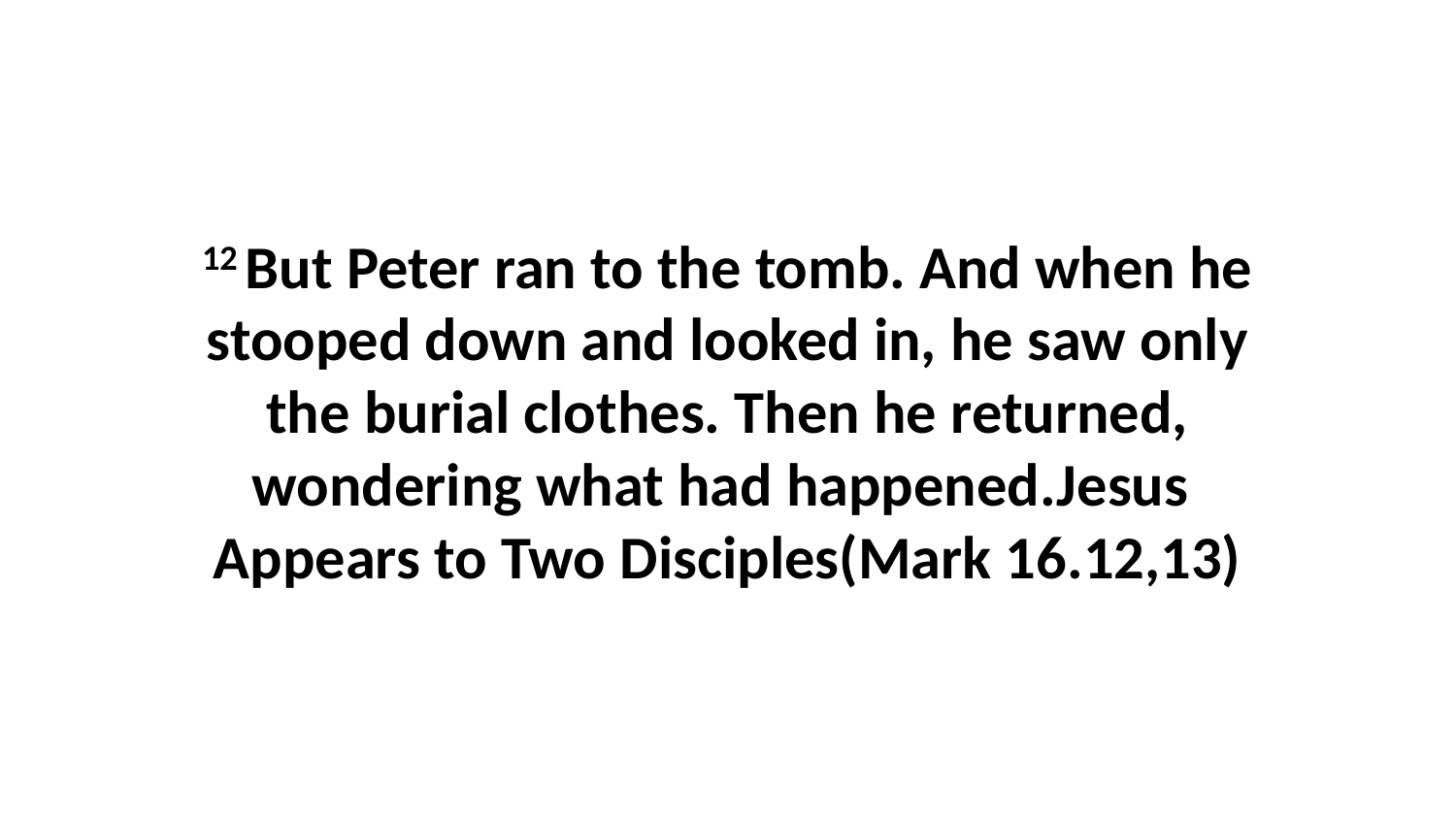

12 But Peter ran to the tomb. And when he stooped down and looked in, he saw only the burial clothes. Then he returned, wondering what had happened.Jesus  Appears to Two Disciples(Mark 16.12,13)